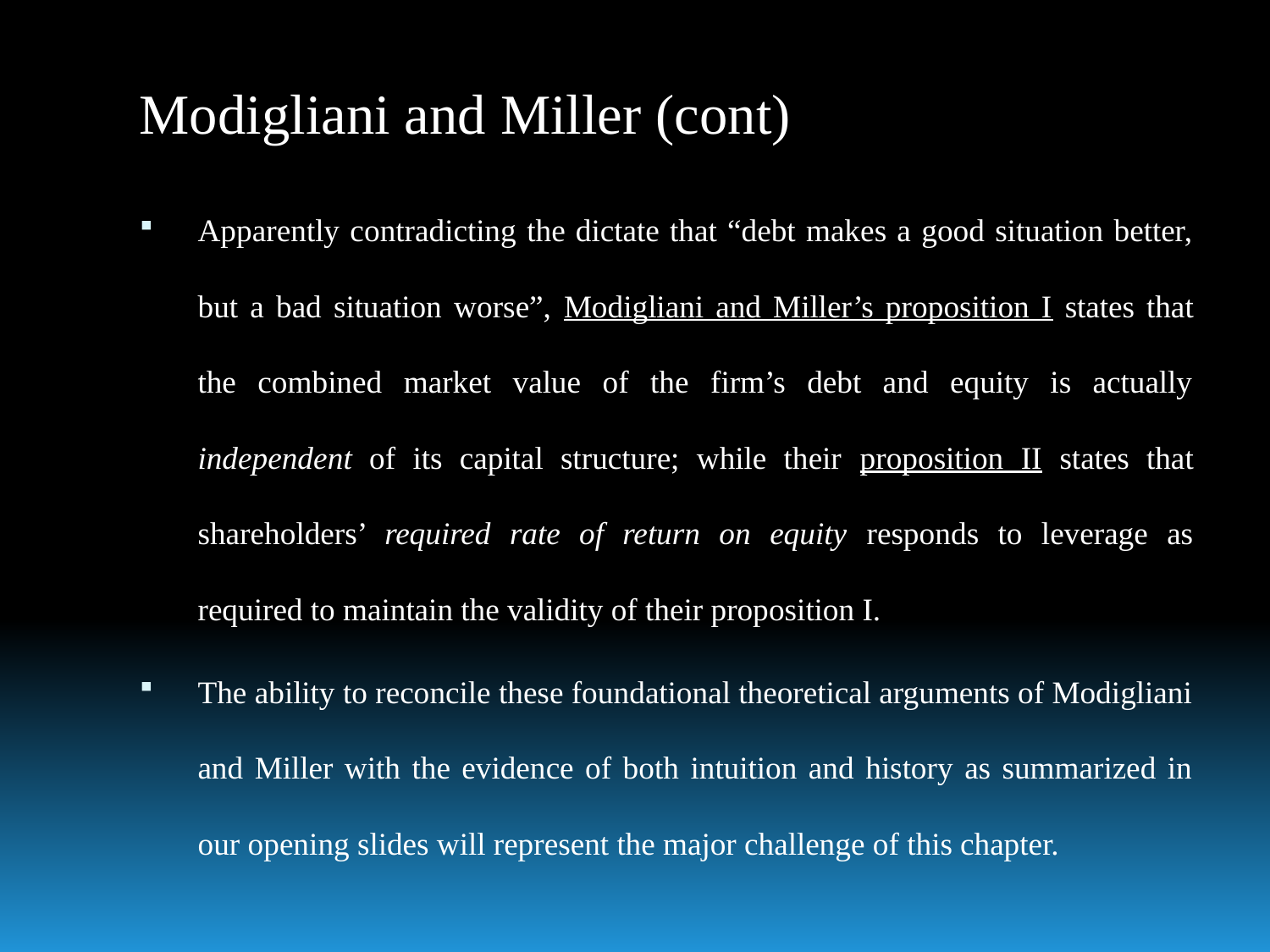

# Modigliani and Miller (cont)
Apparently contradicting the dictate that “debt makes a good situation better, but a bad situation worse”, Modigliani and Miller’s proposition I states that the combined market value of the firm’s debt and equity is actually independent of its capital structure; while their proposition II states that shareholders’ required rate of return on equity responds to leverage as required to maintain the validity of their proposition I.
The ability to reconcile these foundational theoretical arguments of Modigliani and Miller with the evidence of both intuition and history as summarized in our opening slides will represent the major challenge of this chapter.